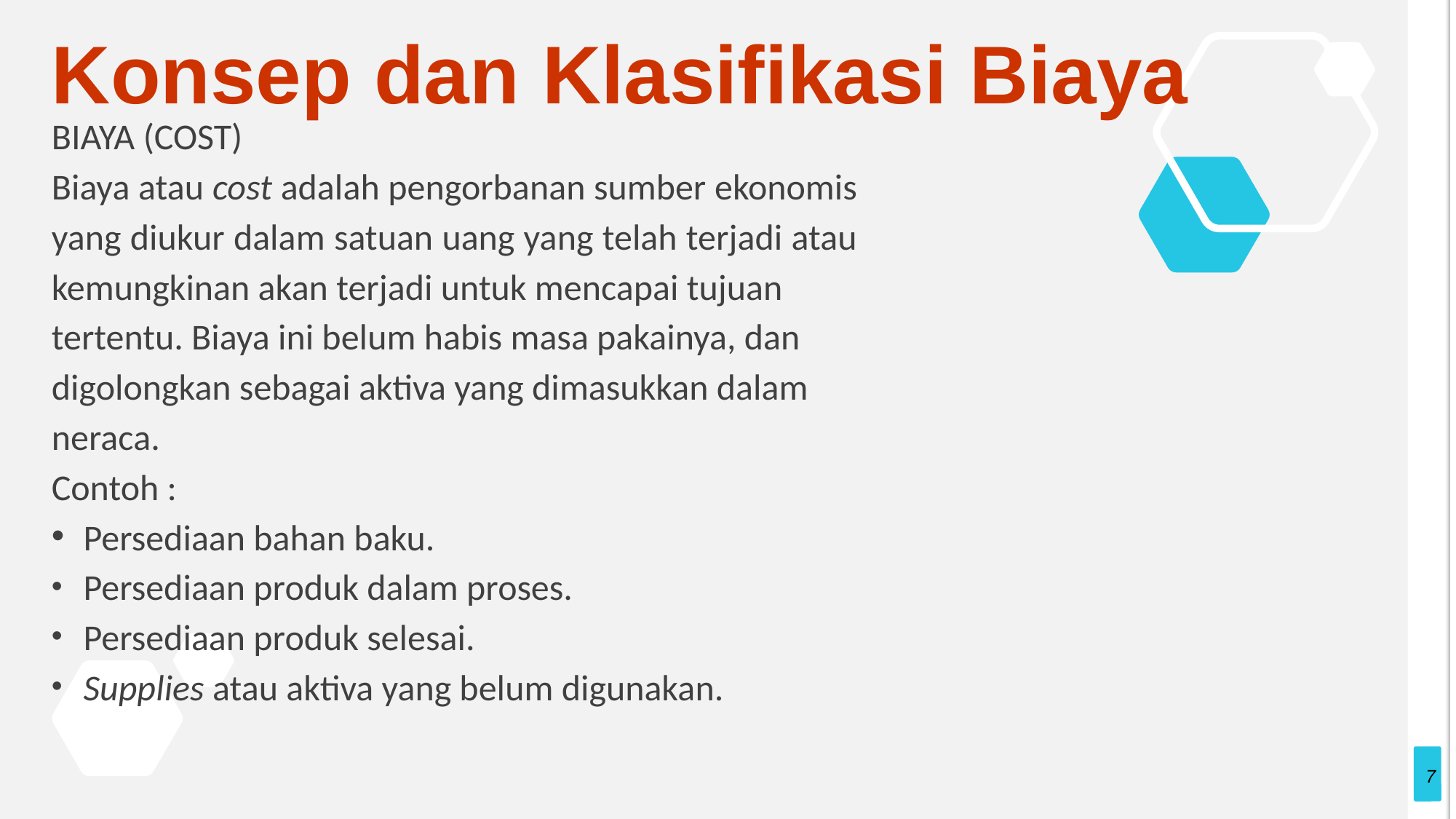

# Konsep dan Klasifikasi Biaya
BIAYA (COST)
Biaya atau cost adalah pengorbanan sumber ekonomis
yang diukur dalam satuan uang yang telah terjadi atau
kemungkinan akan terjadi untuk mencapai tujuan
tertentu. Biaya ini belum habis masa pakainya, dan
digolongkan sebagai aktiva yang dimasukkan dalam
neraca.
Contoh :
Persediaan bahan baku.
Persediaan produk dalam proses.
Persediaan produk selesai.
Supplies atau aktiva yang belum digunakan.
7